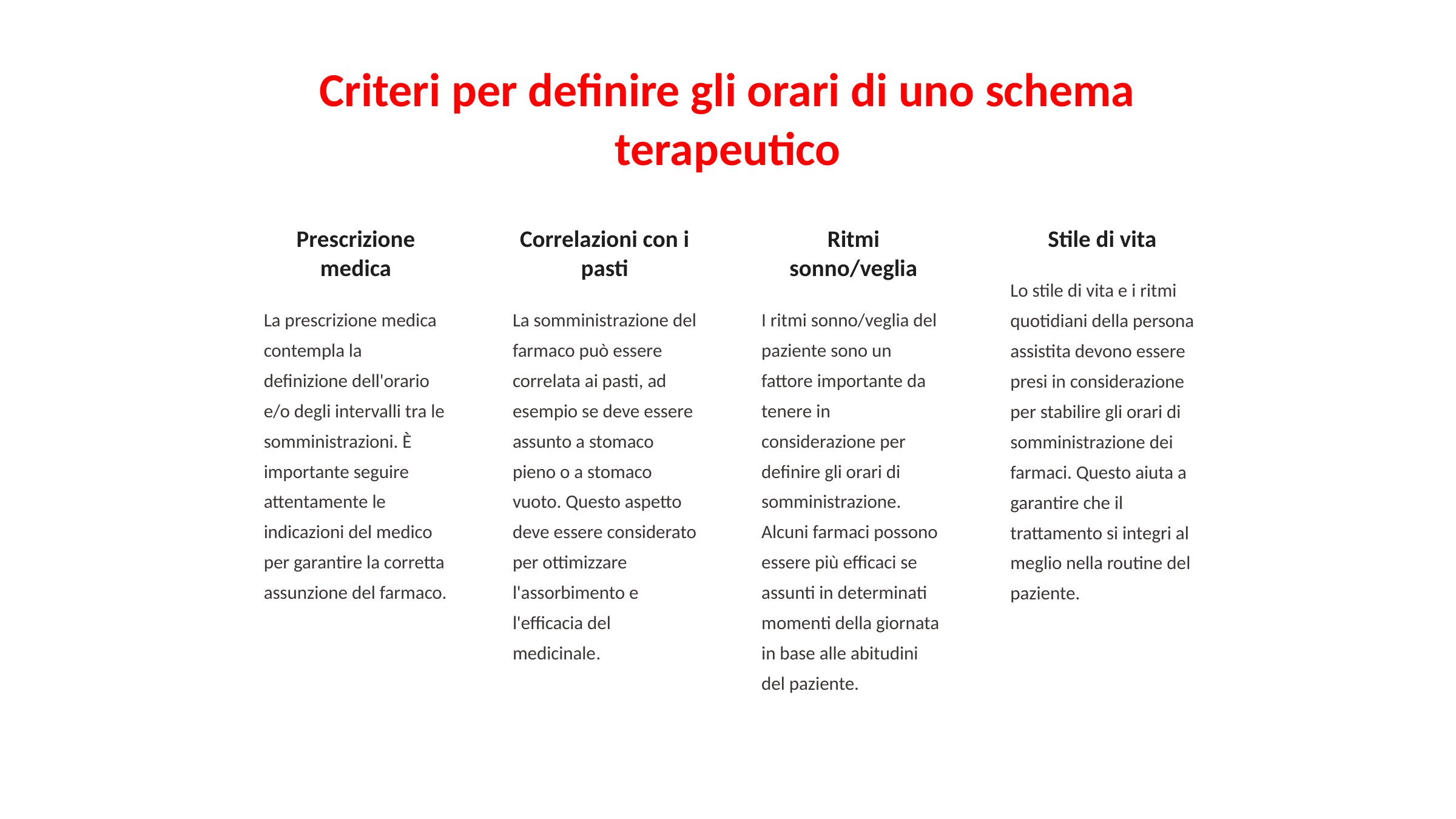

Criteri per definire gli orari di uno schema terapeutico
Prescrizione medica
Correlazioni con i pasti
Ritmi sonno/veglia
Stile di vita
Lo stile di vita e i ritmi quotidiani della persona assistita devono essere presi in considerazione per stabilire gli orari di somministrazione dei farmaci. Questo aiuta a garantire che il trattamento si integri al meglio nella routine del paziente.
La prescrizione medica contempla la definizione dell'orario e/o degli intervalli tra le somministrazioni. È importante seguire attentamente le indicazioni del medico per garantire la corretta assunzione del farmaco.
La somministrazione del farmaco può essere correlata ai pasti, ad esempio se deve essere assunto a stomaco pieno o a stomaco vuoto. Questo aspetto deve essere considerato per ottimizzare l'assorbimento e l'efficacia del medicinale.
I ritmi sonno/veglia del paziente sono un fattore importante da tenere in considerazione per definire gli orari di somministrazione. Alcuni farmaci possono essere più efficaci se assunti in determinati momenti della giornata in base alle abitudini del paziente.